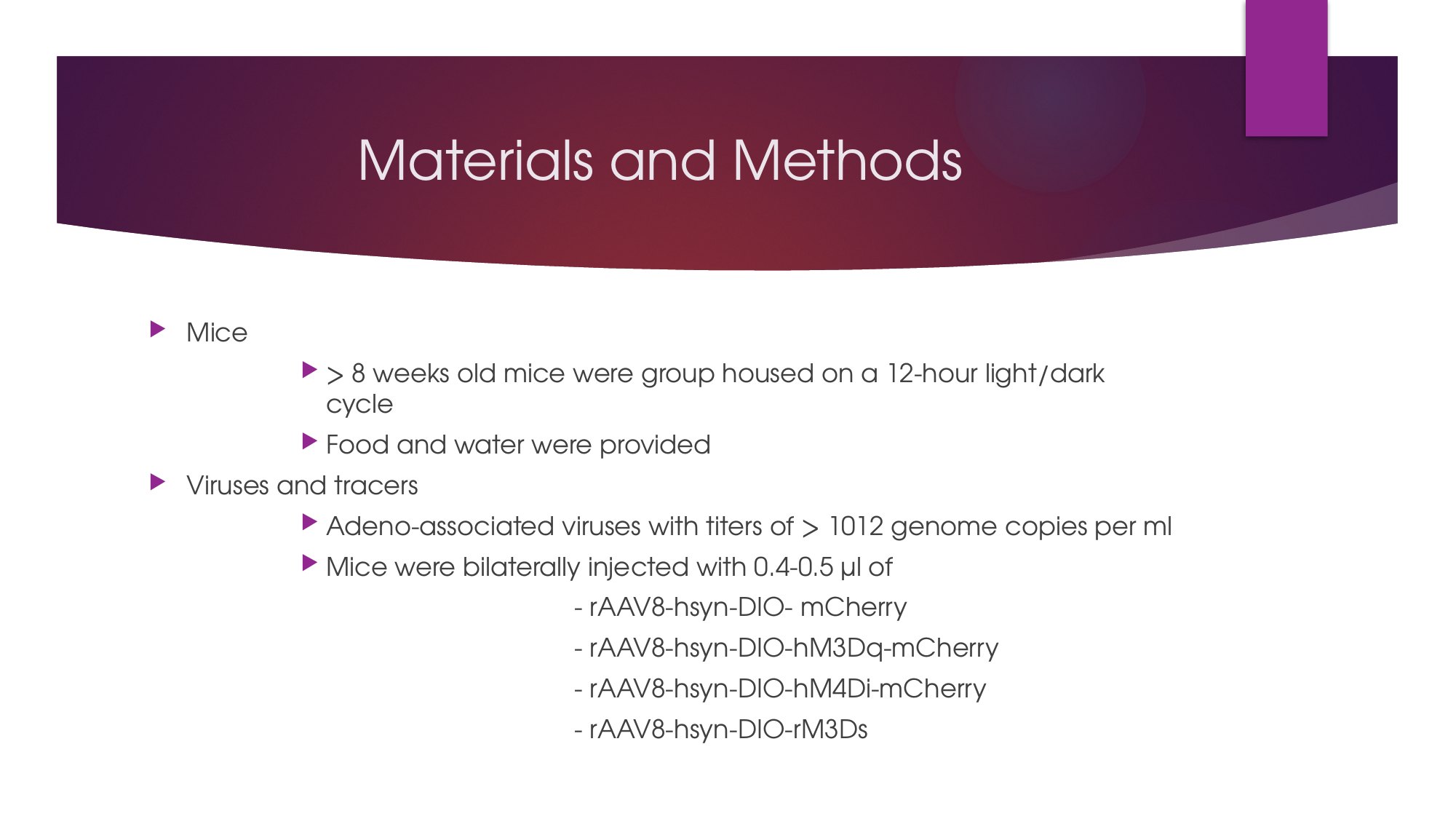

# Materials and Methods
Mice
> 8 weeks old mice were group housed on a 12-hour light/dark cycle
Food and water were provided
Viruses and tracers
Adeno-associated viruses with titers of > 1012 genome copies per ml
Mice were bilaterally injected with 0.4-0.5 µl of
						- rAAV8-hsyn-DIO- mCherry
						- rAAV8-hsyn-DIO-hM3Dq-mCherry
						- rAAV8-hsyn-DIO-hM4Di-mCherry
						- rAAV8-hsyn-DIO-rM3Ds